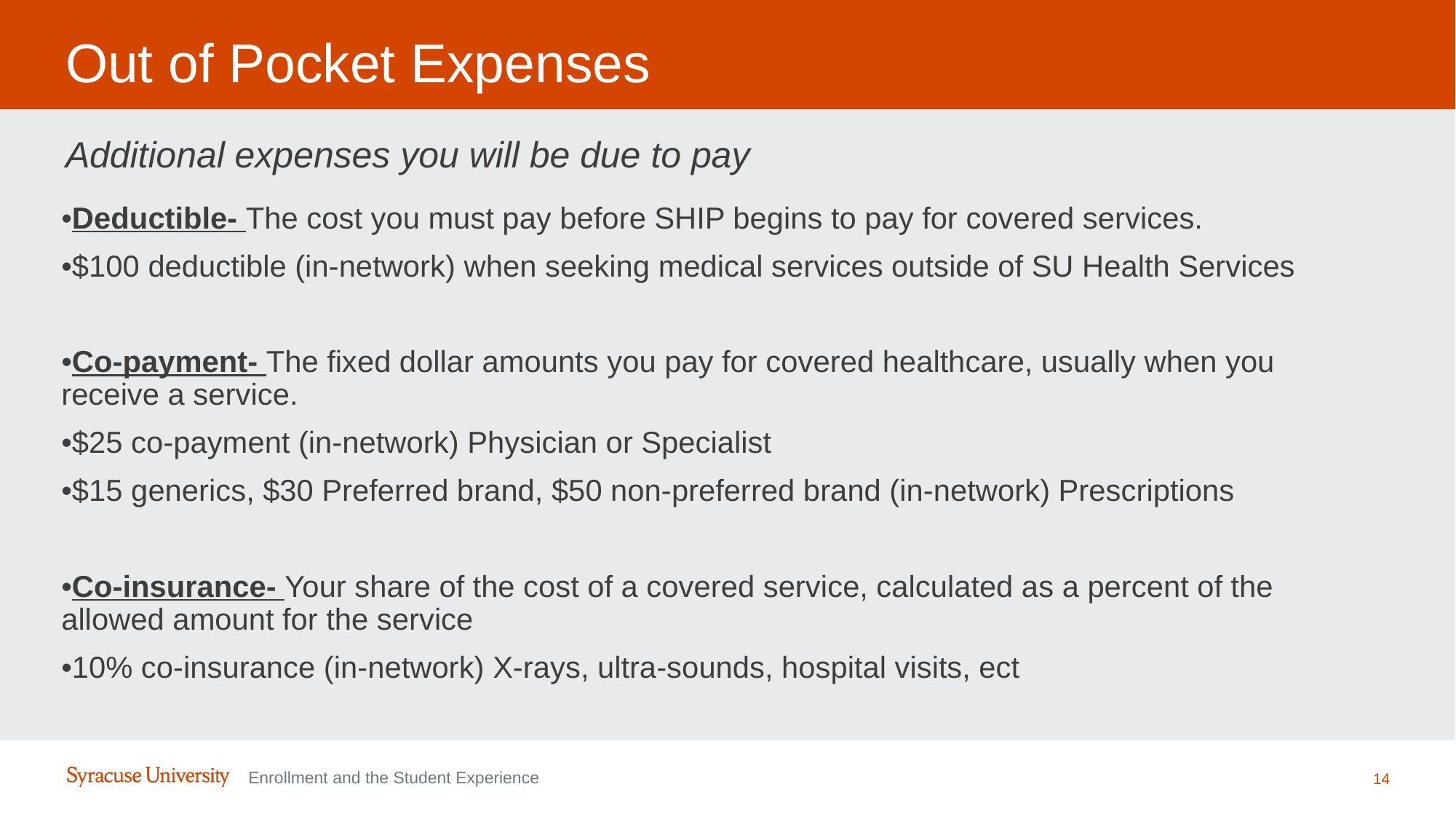

# Out of Pocket Expenses
Additional expenses you will be due to pay

•Deductible- The cost you must pay before SHIP begins to pay for covered services.
•$100 deductible (in-network) when seeking medical services outside of SU Health Services

•Co-payment- The fixed dollar amounts you pay for covered healthcare, usually when you receive a service.
•$25 co-payment (in-network) Physician or Specialist
•$15 generics, $30 Preferred brand, $50 non-preferred brand (in-network) Prescriptions

•Co-insurance- Your share of the cost of a covered service, calculated as a percent of the allowed amount for the service
•10% co-insurance (in-network) X-rays, ultra-sounds, hospital visits, ect

14
Enrollment and the Student Experience